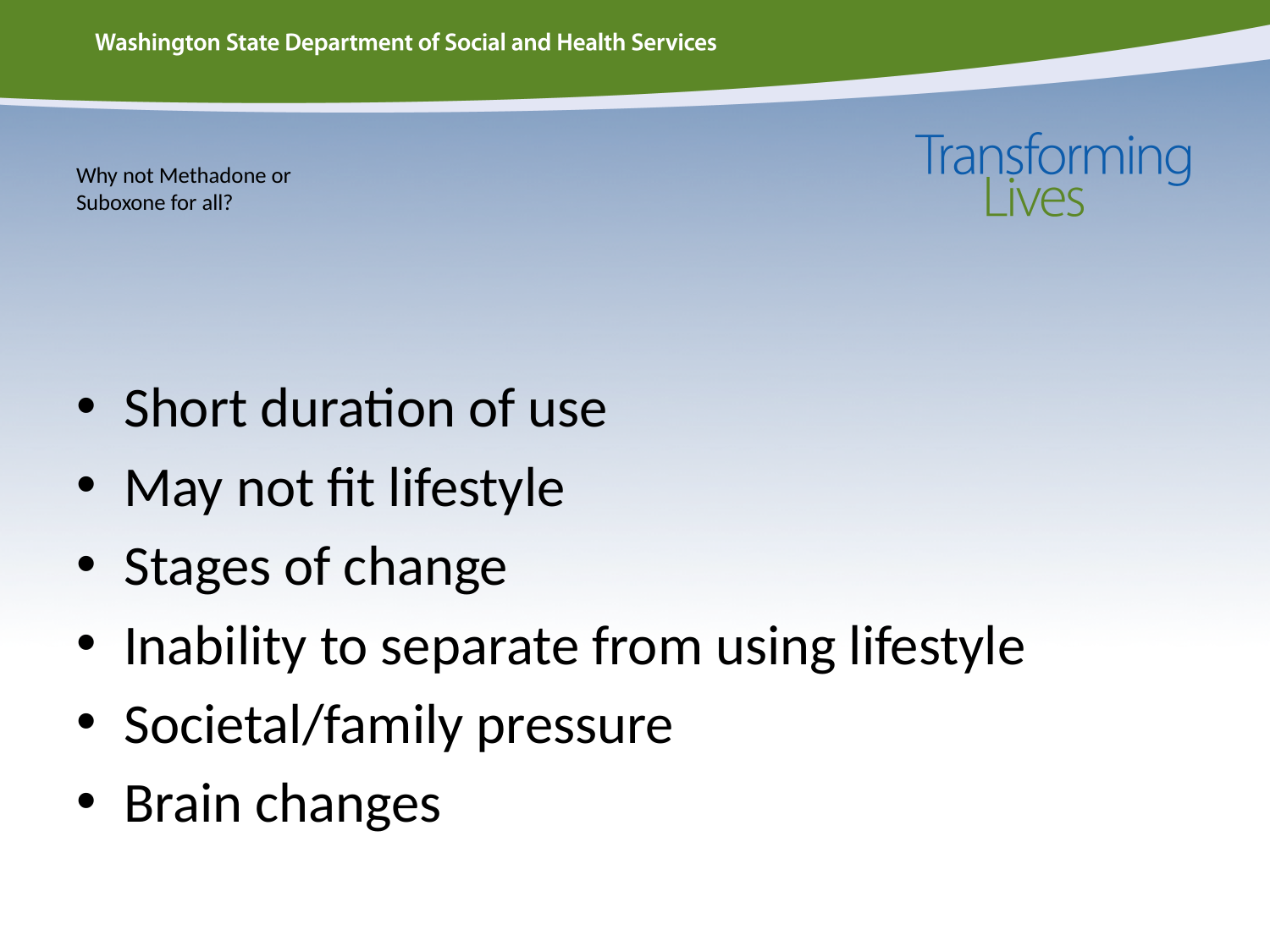

# Why not Methadone or Suboxone for all?

Short duration of use
May not fit lifestyle
Stages of change
Inability to separate from using lifestyle
Societal/family pressure
Brain changes